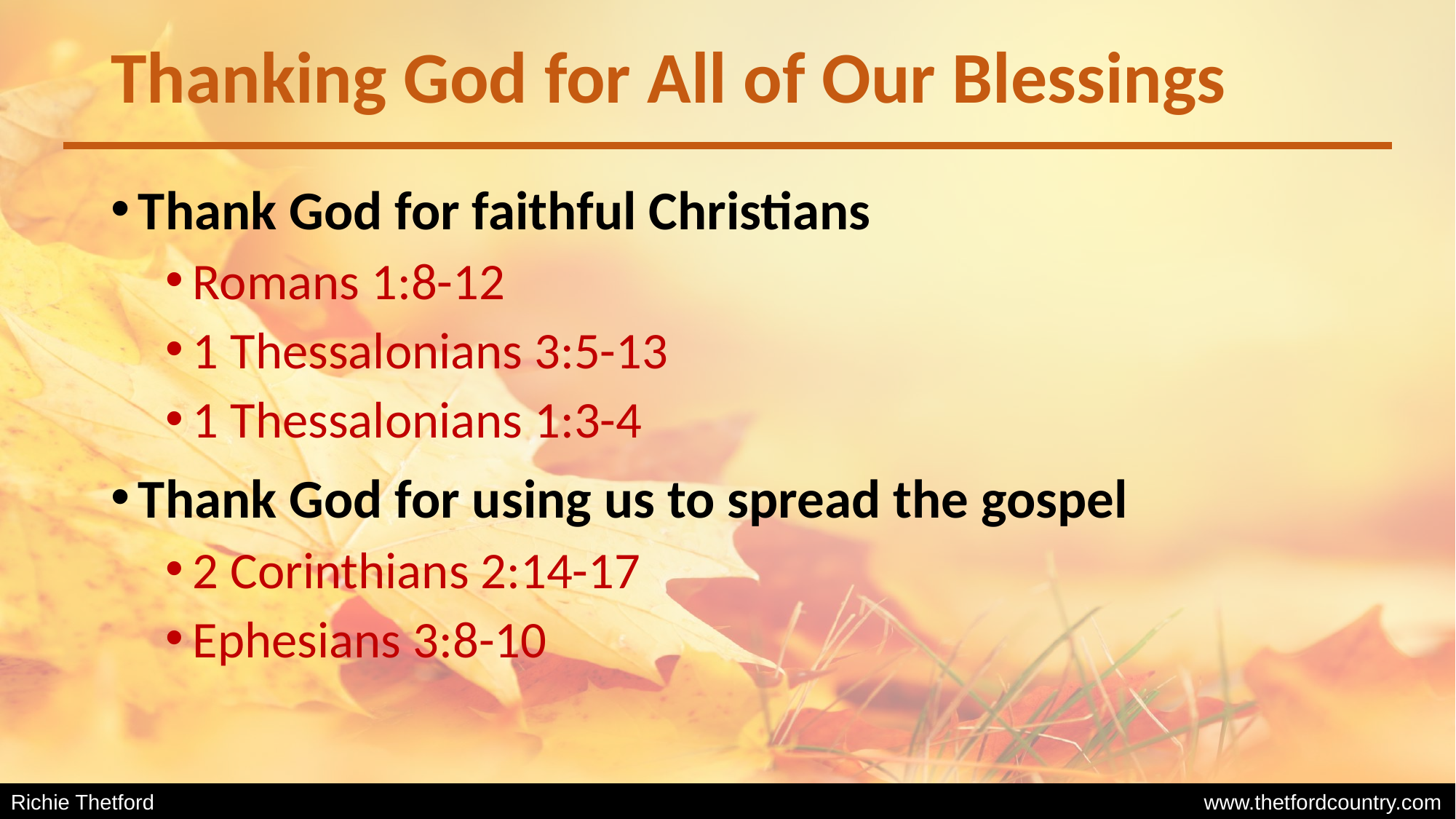

# Thanking God for All of Our Blessings
Thank God for faithful Christians
Romans 1:8-12
1 Thessalonians 3:5-13
1 Thessalonians 1:3-4
Thank God for using us to spread the gospel
2 Corinthians 2:14-17
Ephesians 3:8-10
Richie Thetford									                 www.thetfordcountry.com